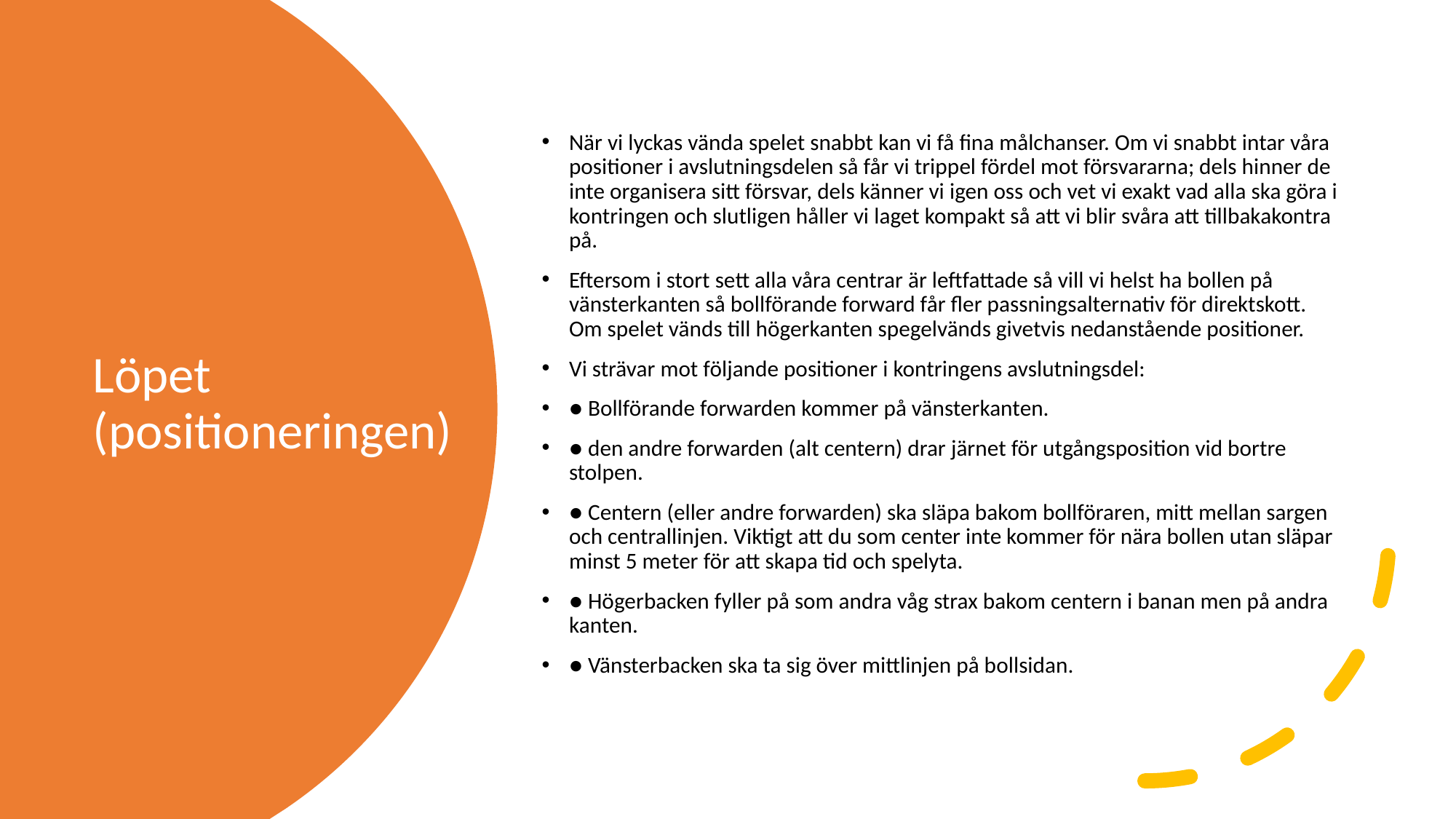

När vi lyckas vända spelet snabbt kan vi få fina målchanser. Om vi snabbt intar våra positioner i avslutningsdelen så får vi trippel fördel mot försvararna; dels hinner de inte organisera sitt försvar, dels känner vi igen oss och vet vi exakt vad alla ska göra i kontringen och slutligen håller vi laget kompakt så att vi blir svåra att tillbakakontra på.
Eftersom i stort sett alla våra centrar är leftfattade så vill vi helst ha bollen på vänsterkanten så bollförande forward får fler passningsalternativ för direktskott. Om spelet vänds till högerkanten spegelvänds givetvis nedanstående positioner.
Vi strävar mot följande positioner i kontringens avslutningsdel:
● Bollförande forwarden kommer på vänsterkanten.
● den andre forwarden (alt centern) drar järnet för utgångsposition vid bortre stolpen.
● Centern (eller andre forwarden) ska släpa bakom bollföraren, mitt mellan sargen och centrallinjen. Viktigt att du som center inte kommer för nära bollen utan släpar minst 5 meter för att skapa tid och spelyta.
● Högerbacken fyller på som andra våg strax bakom centern i banan men på andra kanten.
● Vänsterbacken ska ta sig över mittlinjen på bollsidan.
# Löpet (positioneringen)